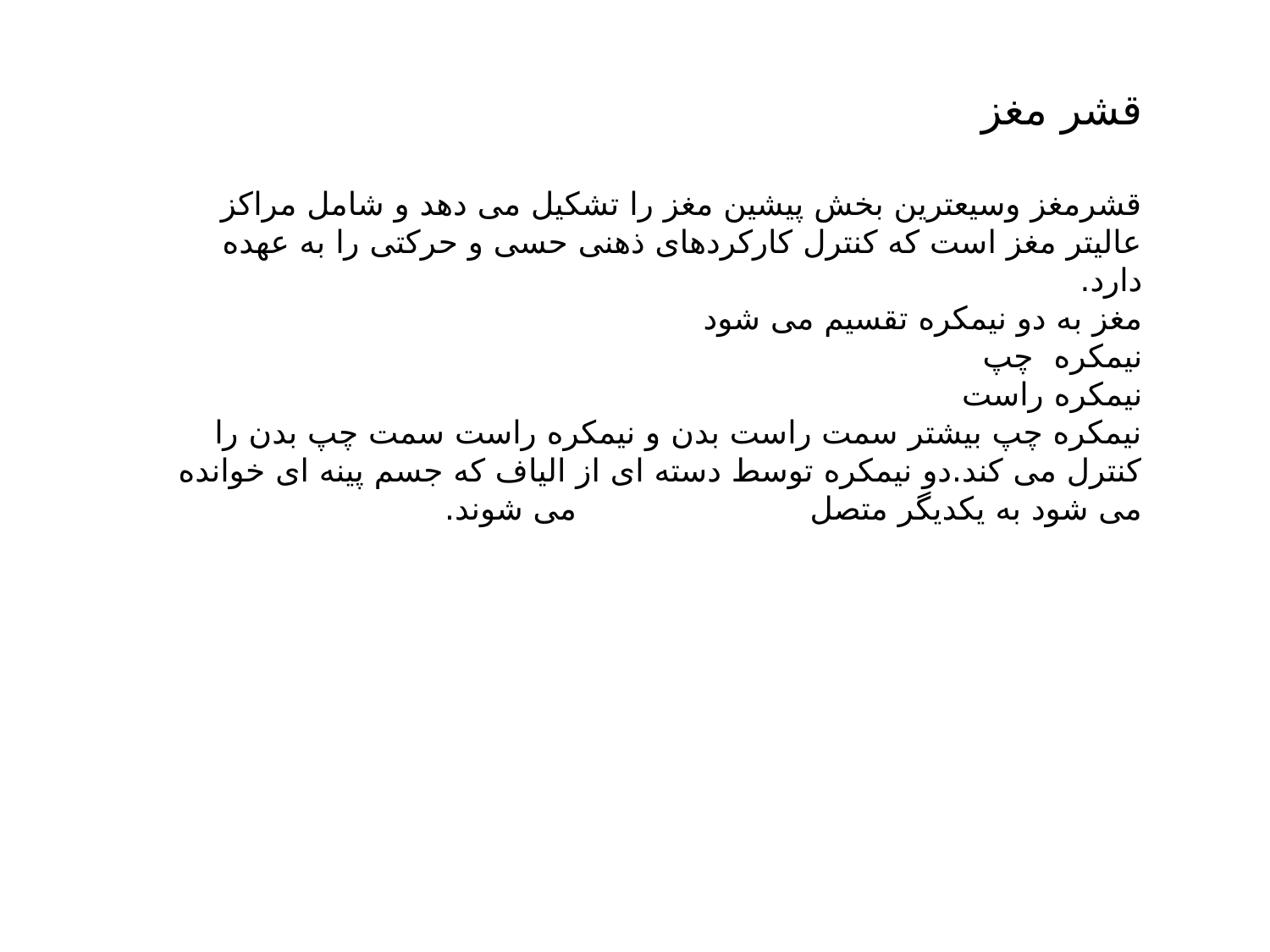

قشر مغز

قشرمغز وسیعترین بخش پیشین مغز را تشکیل می دهد و شامل مراکز عالیتر مغز است که کنترل کارکردهای ذهنی حسی و حرکتی را به عهده دارد.
مغز به دو نیمکره تقسیم می شود
نیمکره  چپ
نیمکره راست
نیمکره چپ بیشتر سمت راست بدن و نیمکره راست سمت چپ بدن را کنترل می کند.دو نیمکره توسط دسته ای از الیاف که جسم پینه ای خوانده می شود به یکدیگر متصل                       می شوند.